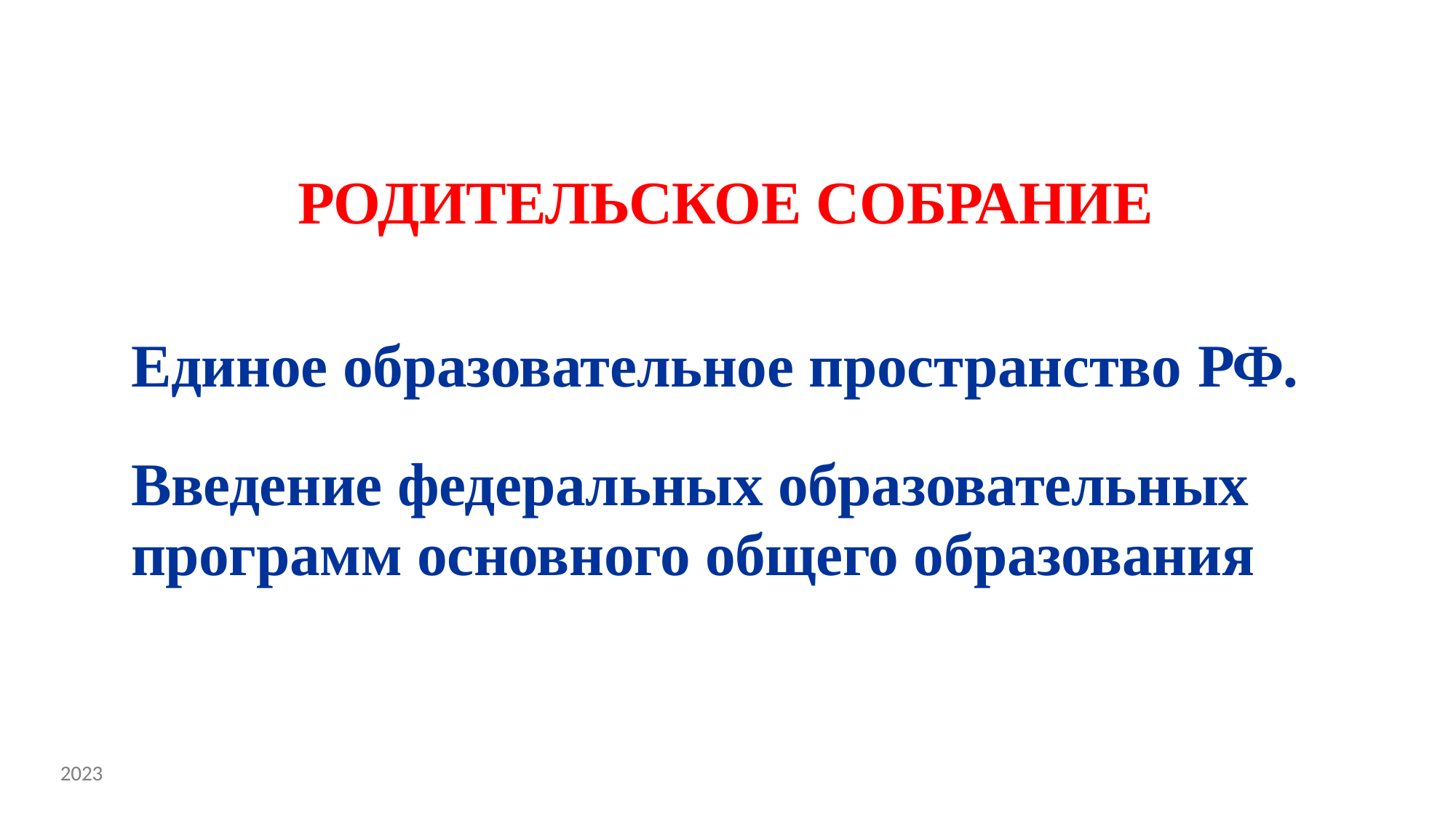

РОДИТЕЛЬСКОЕ СОБРАНИЕ
# Единое образовательное пространство РФ.
Введение федеральных образовательных программ основного общего образования
2023